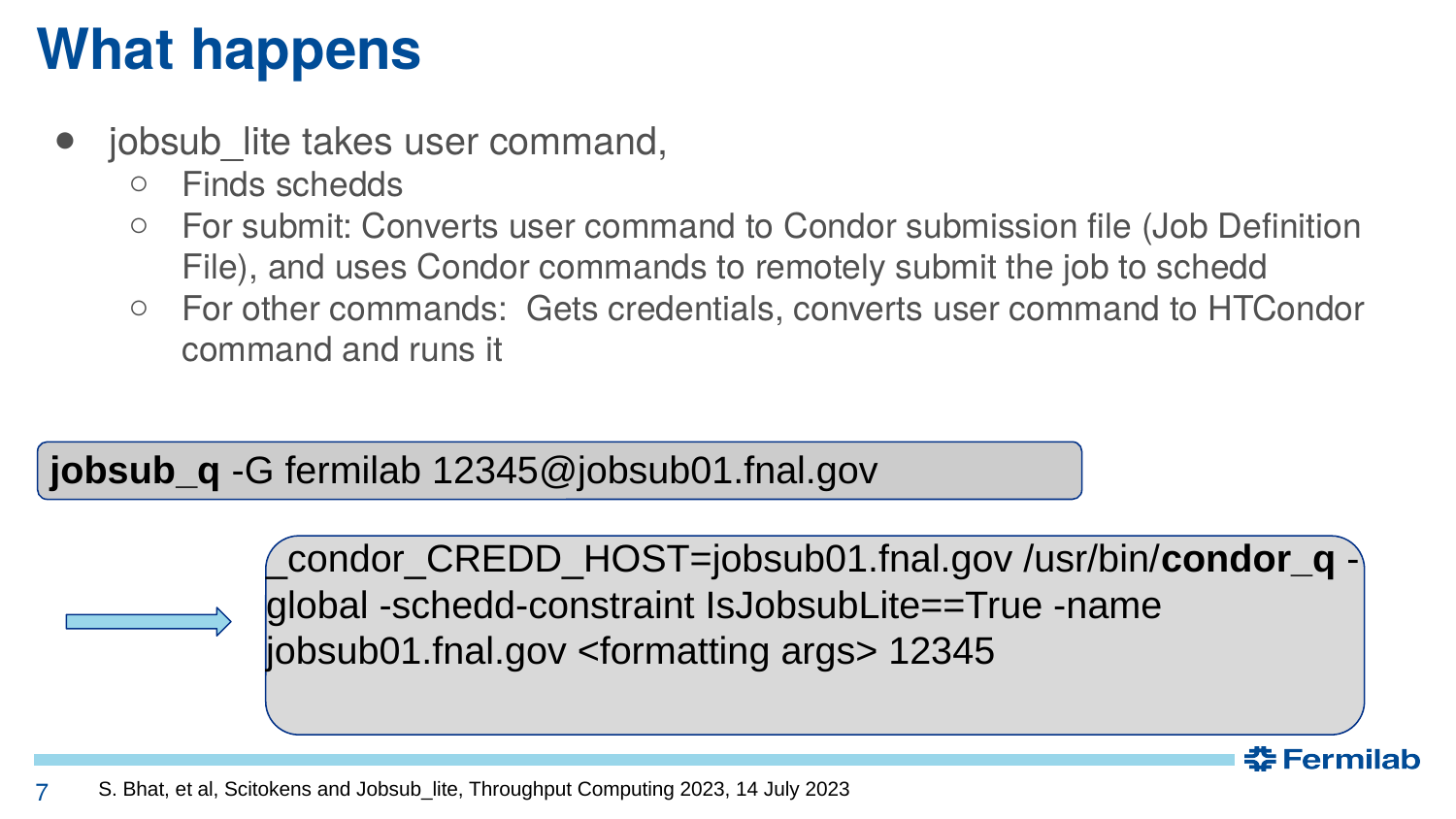

# What happens
jobsub_lite takes user command,
Finds schedds
For submit: Converts user command to Condor submission file (Job Definition File), and uses Condor commands to remotely submit the job to schedd
For other commands:  Gets credentials, converts user command to HTCondor command and runs it
jobsub_q -G fermilab 12345@jobsub01.fnal.gov

_condor_CREDD_HOST=jobsub01.fnal.gov /usr/bin/condor_q -global -schedd-constraint IsJobsubLite==True -name jobsub01.fnal.gov <formatting args> 12345

7